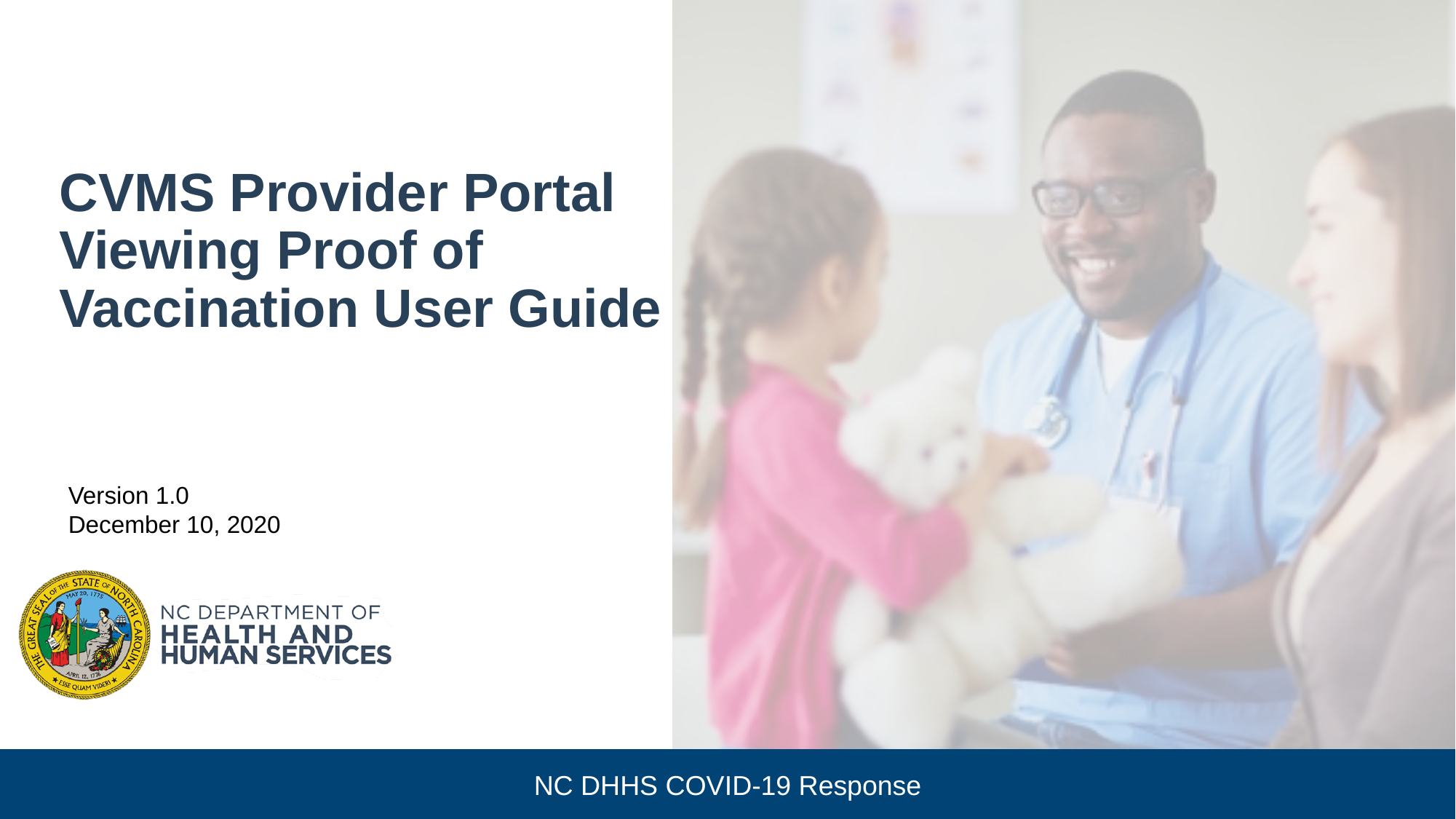

# CVMS Provider Portal Viewing Proof of Vaccination User Guide

Version 1.0
December 10, 2020